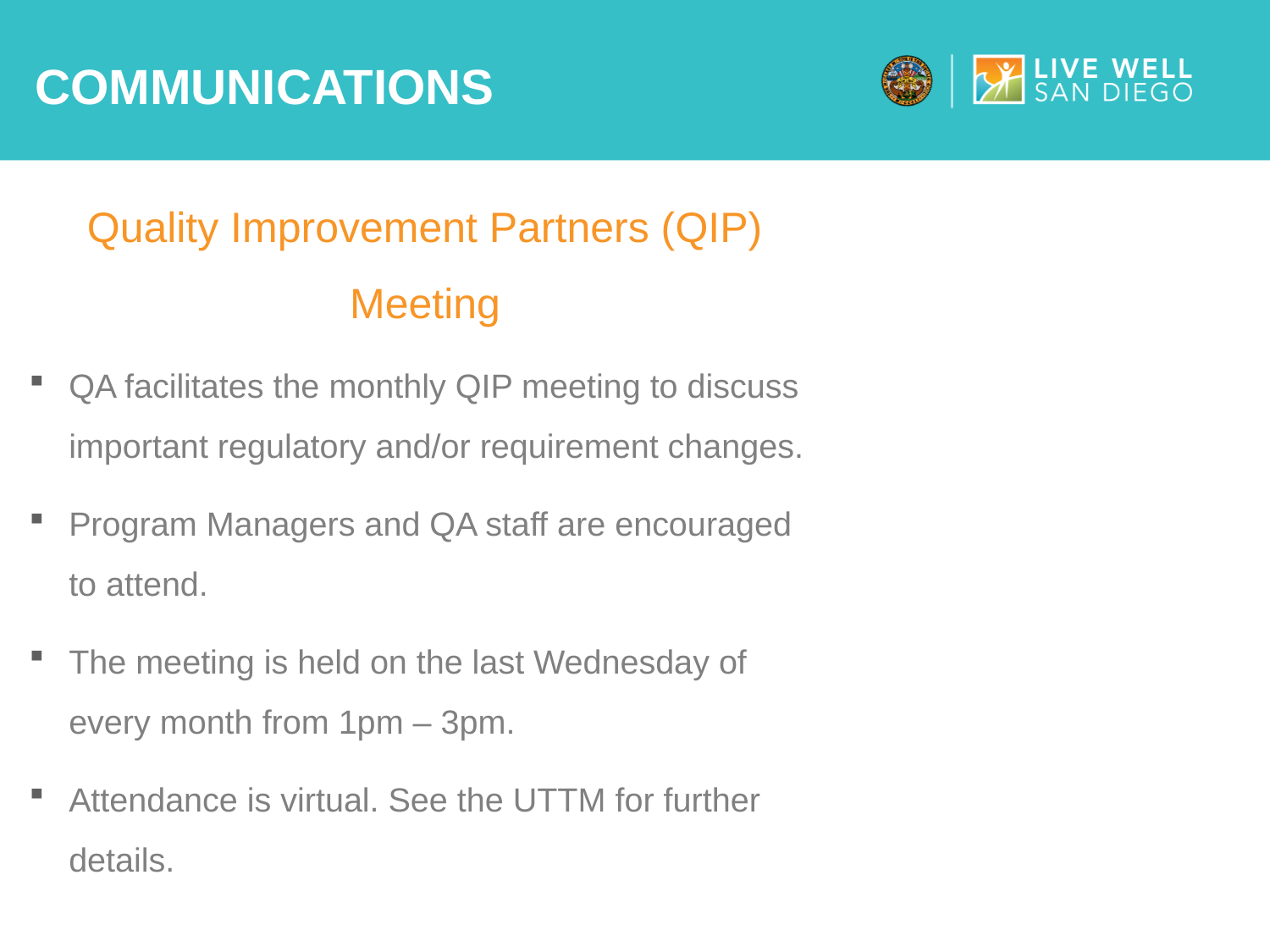

# Communications
Quality Improvement Partners (QIP) Meeting
QA facilitates the monthly QIP meeting to discuss important regulatory and/or requirement changes.
Program Managers and QA staff are encouraged to attend.
The meeting is held on the last Wednesday of every month from 1pm – 3pm.
Attendance is virtual. See the UTTM for further details.